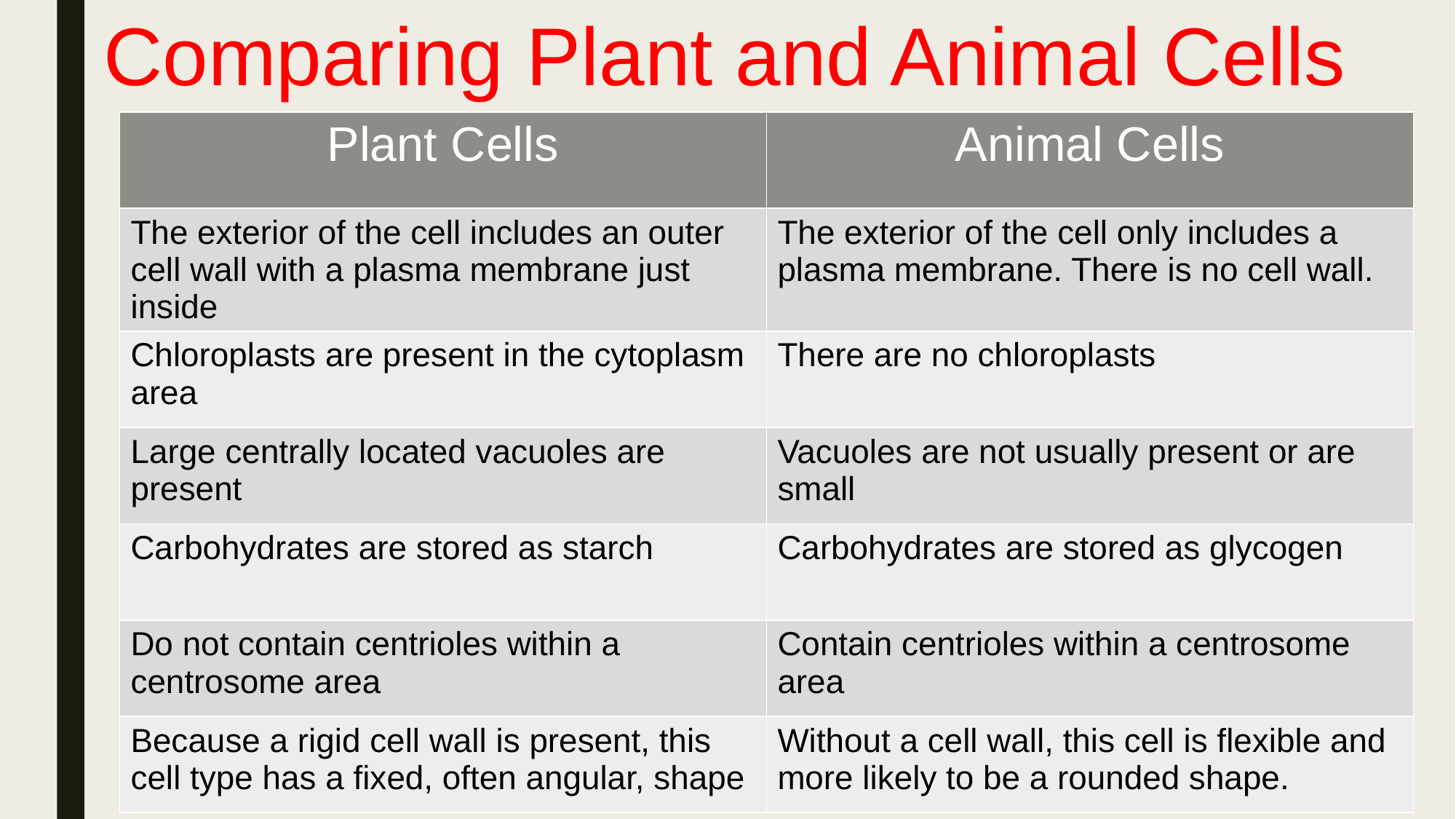

Comparing Plant and Animal Cells
| Plant Cells | Animal Cells |
| --- | --- |
| The exterior of the cell includes an outer cell wall with a plasma membrane just inside | The exterior of the cell only includes a plasma membrane. There is no cell wall. |
| Chloroplasts are present in the cytoplasm area | There are no chloroplasts |
| Large centrally located vacuoles are present | Vacuoles are not usually present or are small |
| Carbohydrates are stored as starch | Carbohydrates are stored as glycogen |
| Do not contain centrioles within a centrosome area | Contain centrioles within a centrosome area |
| Because a rigid cell wall is present, this cell type has a fixed, often angular, shape | Without a cell wall, this cell is flexible and more likely to be a rounded shape. |